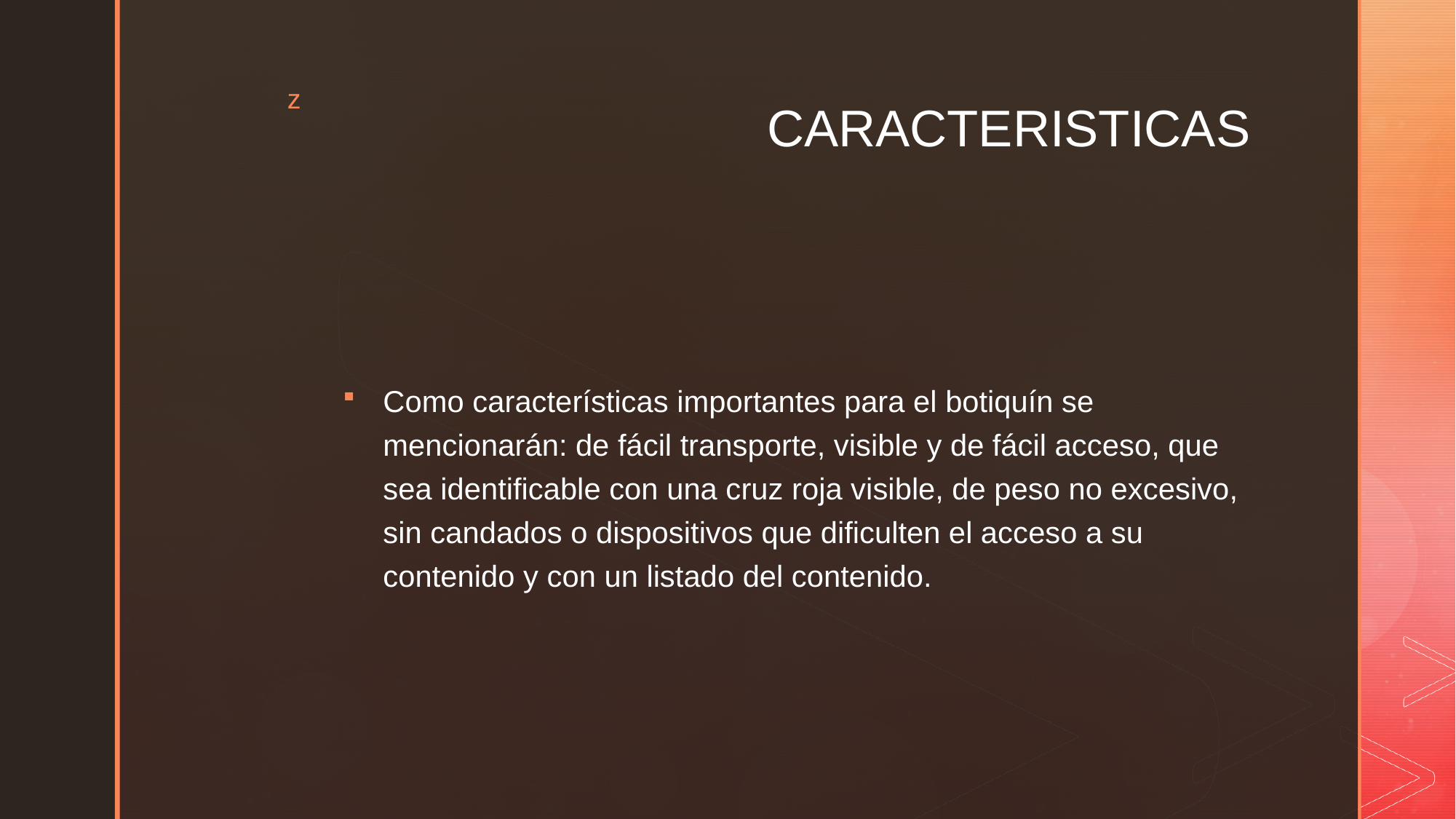

# CARACTERISTICAS
Como características importantes para el botiquín se mencionarán: de fácil transporte, visible y de fácil acceso, que sea identificable con una cruz roja visible, de peso no excesivo, sin candados o dispositivos que dificulten el acceso a su contenido y con un listado del contenido.